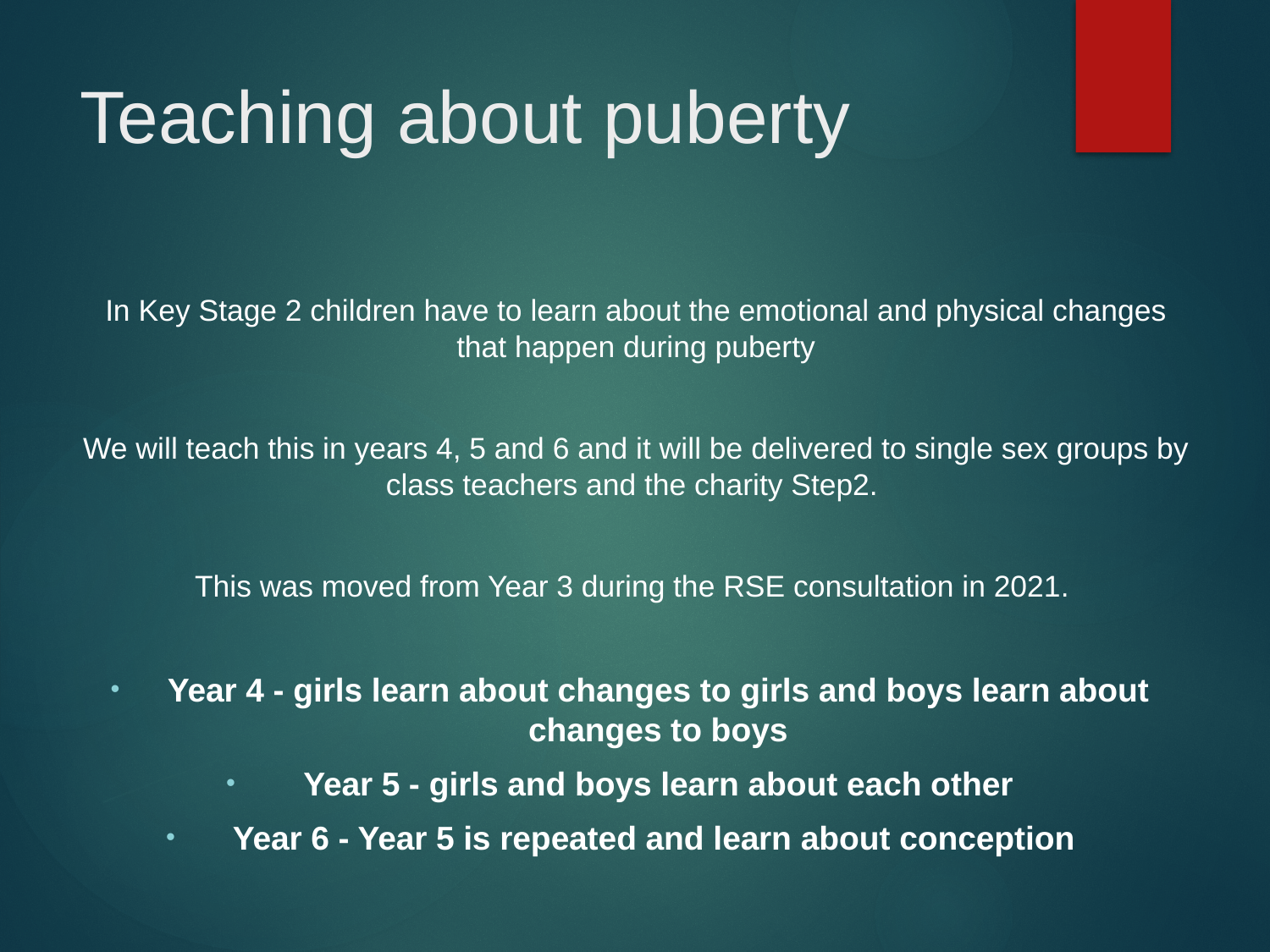

# Teaching about puberty
In Key Stage 2 children have to learn about the emotional and physical changes that happen during puberty

We will teach this in years 4, 5 and 6 and it will be delivered to single sex groups by class teachers and the charity Step2.

This was moved from Year 3 during the RSE consultation in 2021.

Year 4 - girls learn about changes to girls and boys learn about changes to boys
Year 5 - girls and boys learn about each other
Year 6 - Year 5 is repeated and learn about conception